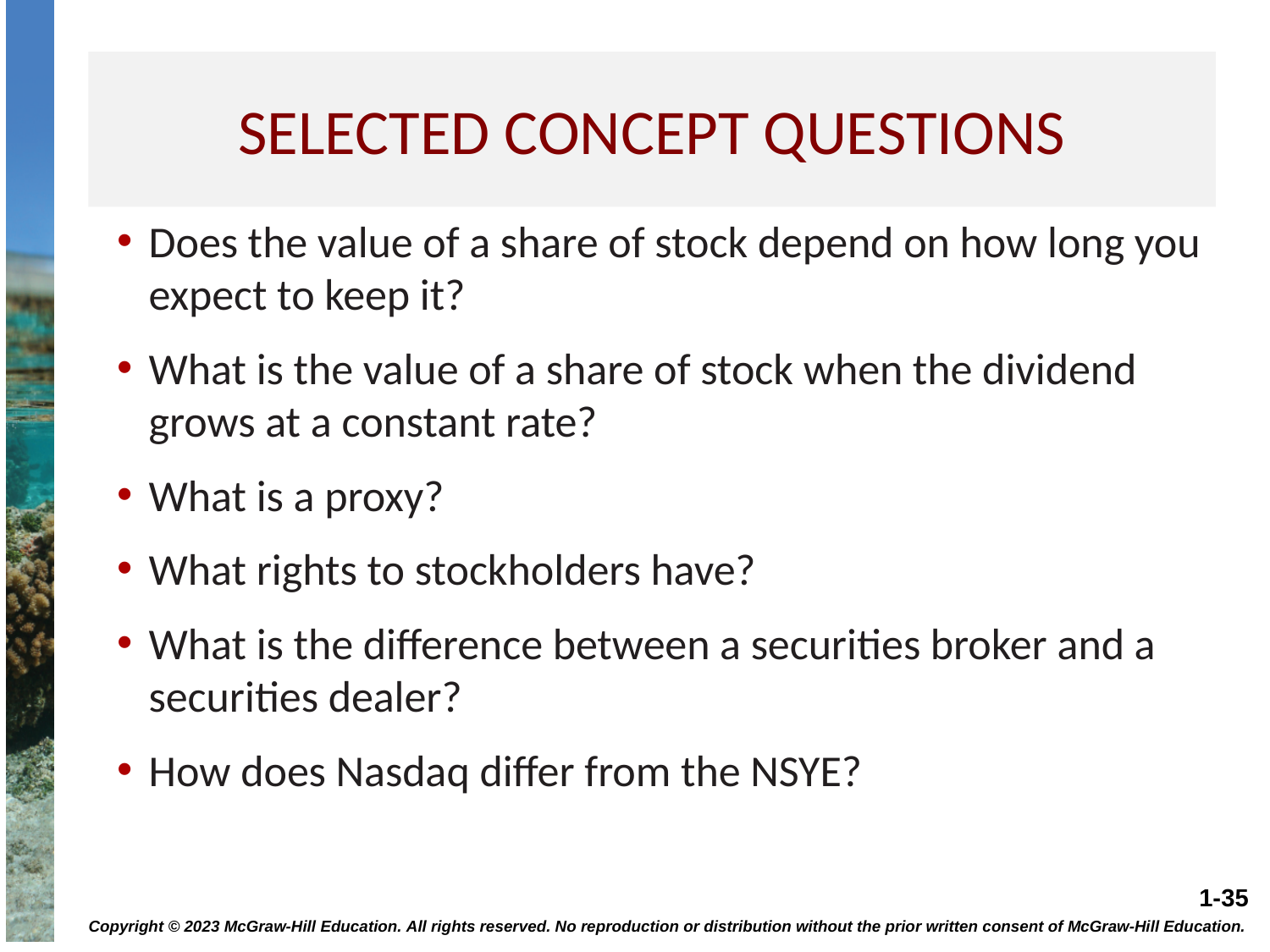

# Selected concept questions
Does the value of a share of stock depend on how long you expect to keep it?
What is the value of a share of stock when the dividend grows at a constant rate?
What is a proxy?
What rights to stockholders have?
What is the difference between a securities broker and a securities dealer?
How does Nasdaq differ from the NSYE?
Copyright © 2023 McGraw-Hill Education. All rights reserved. No reproduction or distribution without the prior written consent of McGraw-Hill Education.